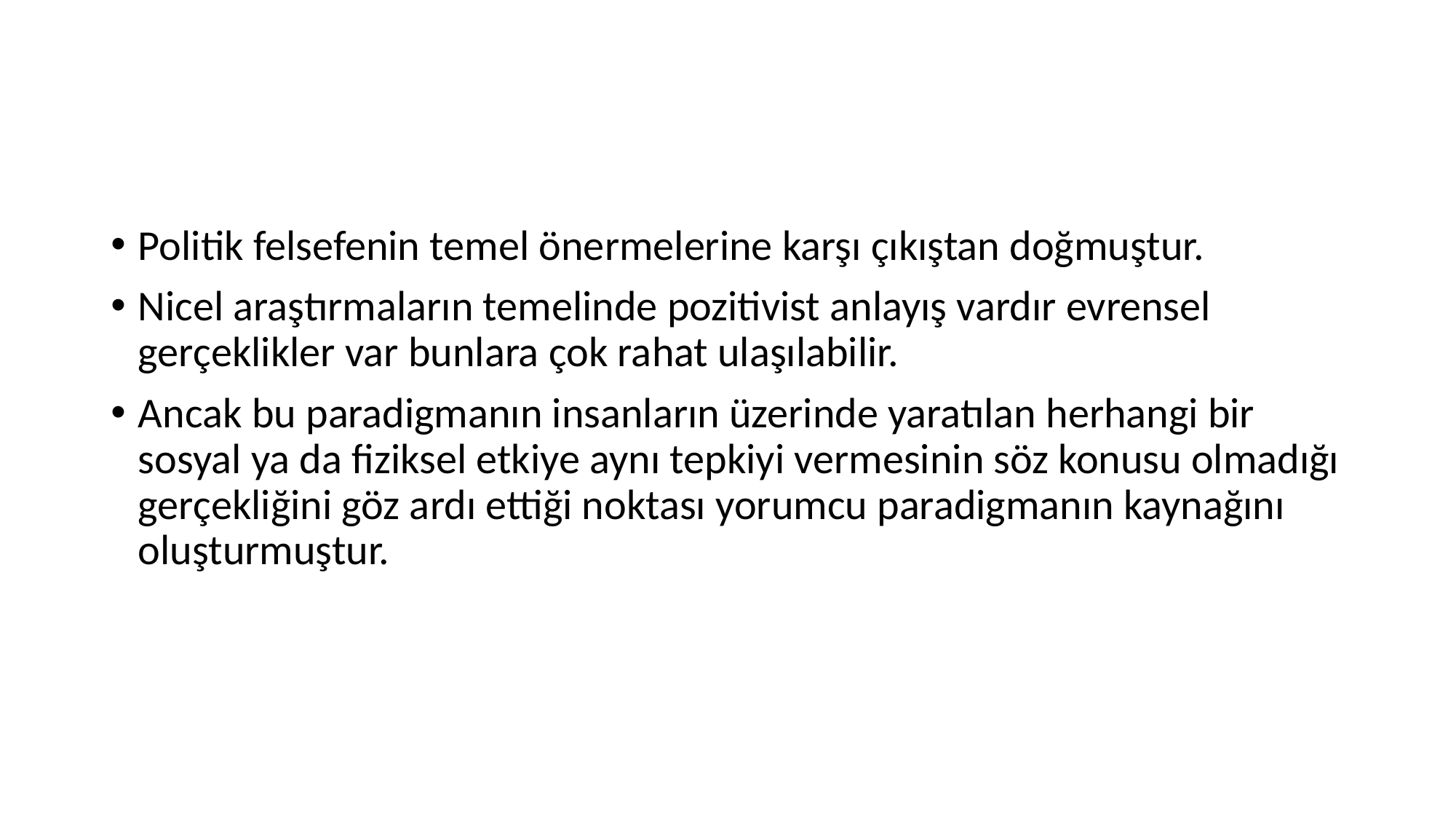

#
Politik felsefenin temel önermelerine karşı çıkıştan doğmuştur.
Nicel araştırmaların temelinde pozitivist anlayış vardır evrensel gerçeklikler var bunlara çok rahat ulaşılabilir.
Ancak bu paradigmanın insanların üzerinde yaratılan herhangi bir sosyal ya da fiziksel etkiye aynı tepkiyi vermesinin söz konusu olmadığı gerçekliğini göz ardı ettiği noktası yorumcu paradigmanın kaynağını oluşturmuştur.